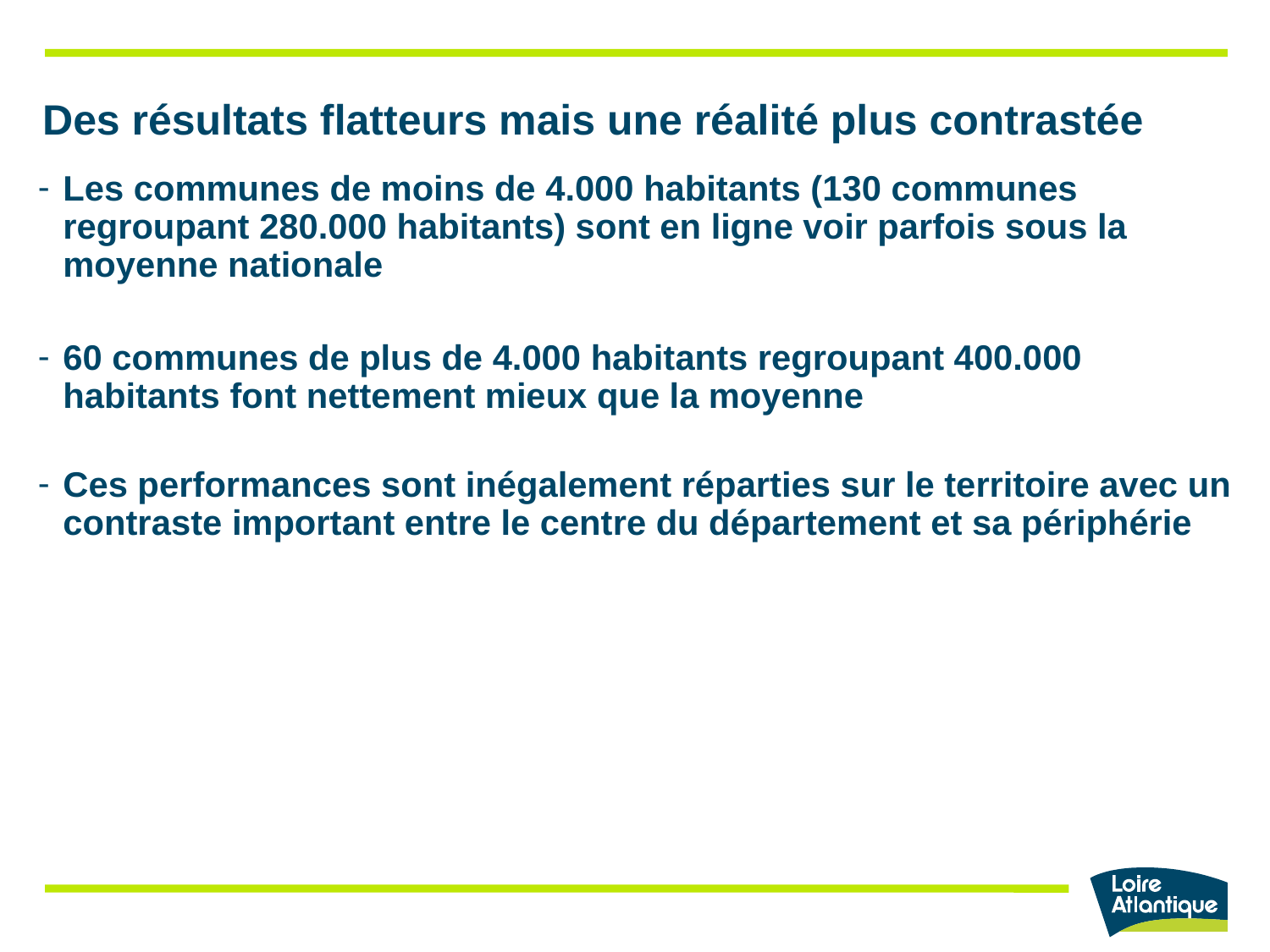

# Des résultats flatteurs mais une réalité plus contrastée
Les communes de moins de 4.000 habitants (130 communes regroupant 280.000 habitants) sont en ligne voir parfois sous la moyenne nationale
60 communes de plus de 4.000 habitants regroupant 400.000 habitants font nettement mieux que la moyenne
Ces performances sont inégalement réparties sur le territoire avec un contraste important entre le centre du département et sa périphérie